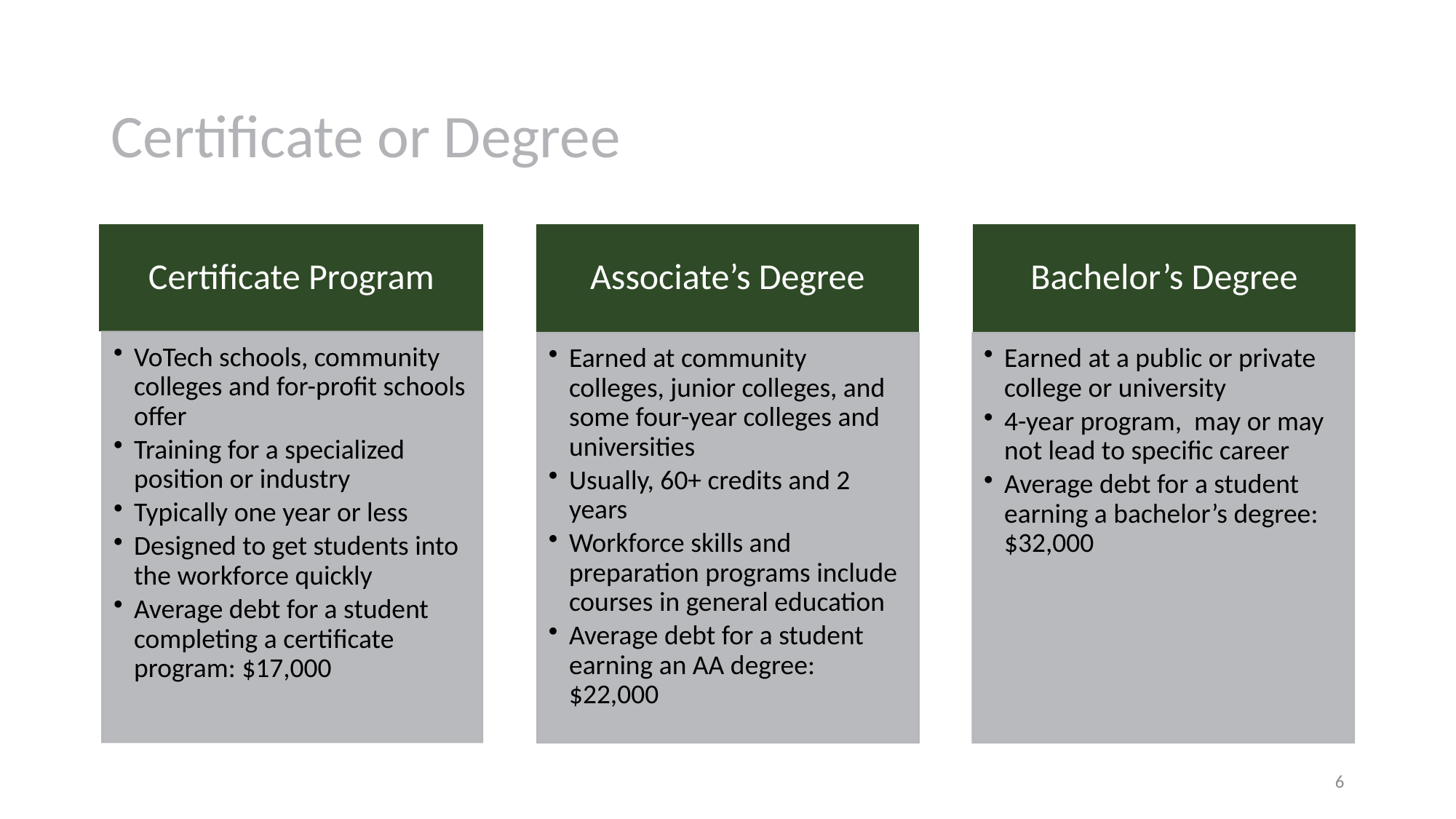

# Certificate or Degree
Certificate Program
VoTech schools, community colleges and for-profit schools offer
Training for a specialized position or industry
Typically one year or less
Designed to get students into the workforce quickly
Average debt for a student completing a certificate program: $17,000
Associate’s Degree
Earned at community colleges, junior colleges, and some four-year colleges and universities
Usually, 60+ credits and 2 years
Workforce skills and preparation programs include courses in general education
Average debt for a student earning an AA degree: $22,000
Bachelor’s Degree
Earned at a public or private college or university
4-year program,  may or may not lead to specific career
Average debt for a student earning a bachelor’s degree: $32,000
6